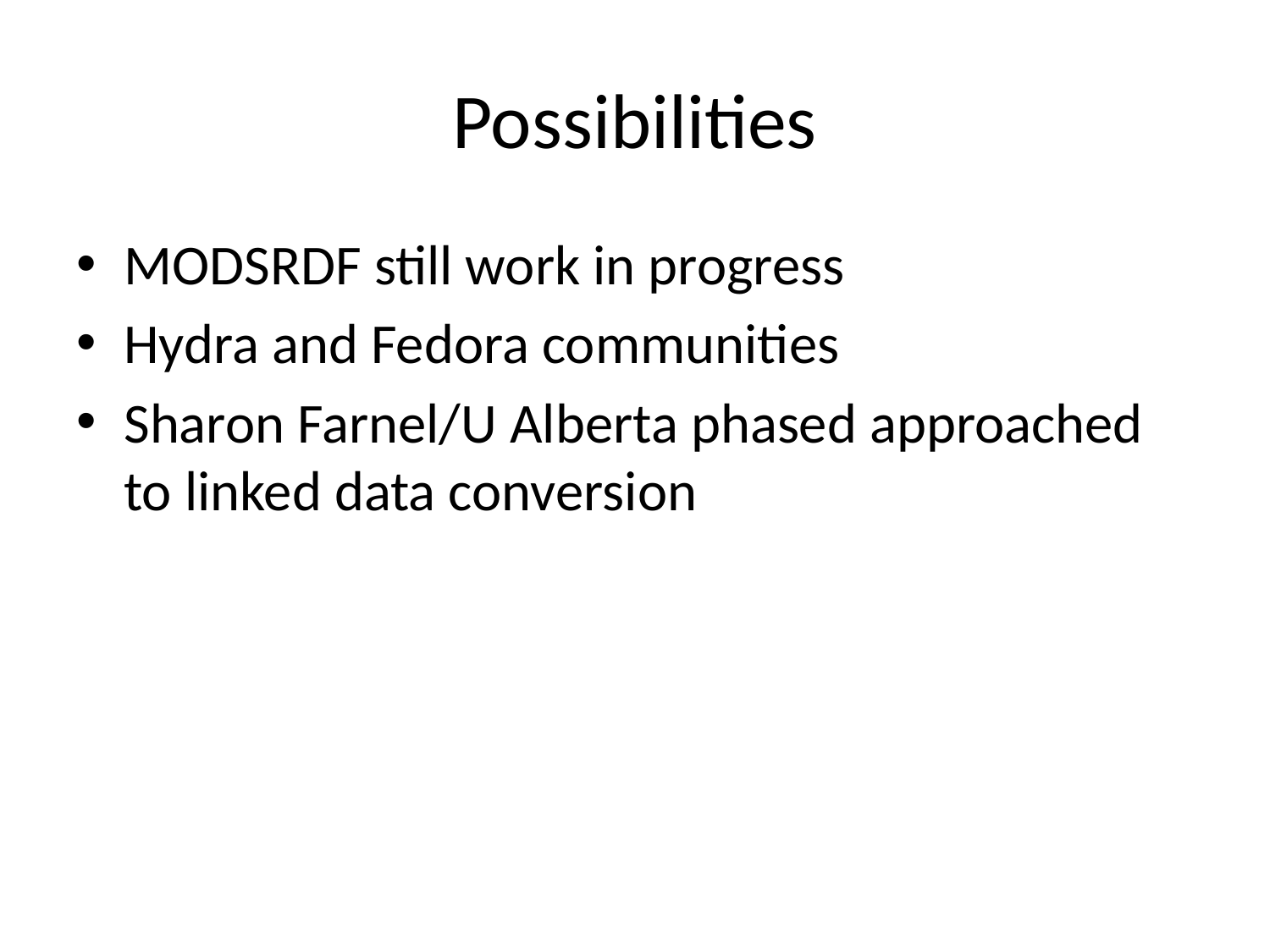

# Possibilities
MODSRDF still work in progress
Hydra and Fedora communities
Sharon Farnel/U Alberta phased approached to linked data conversion